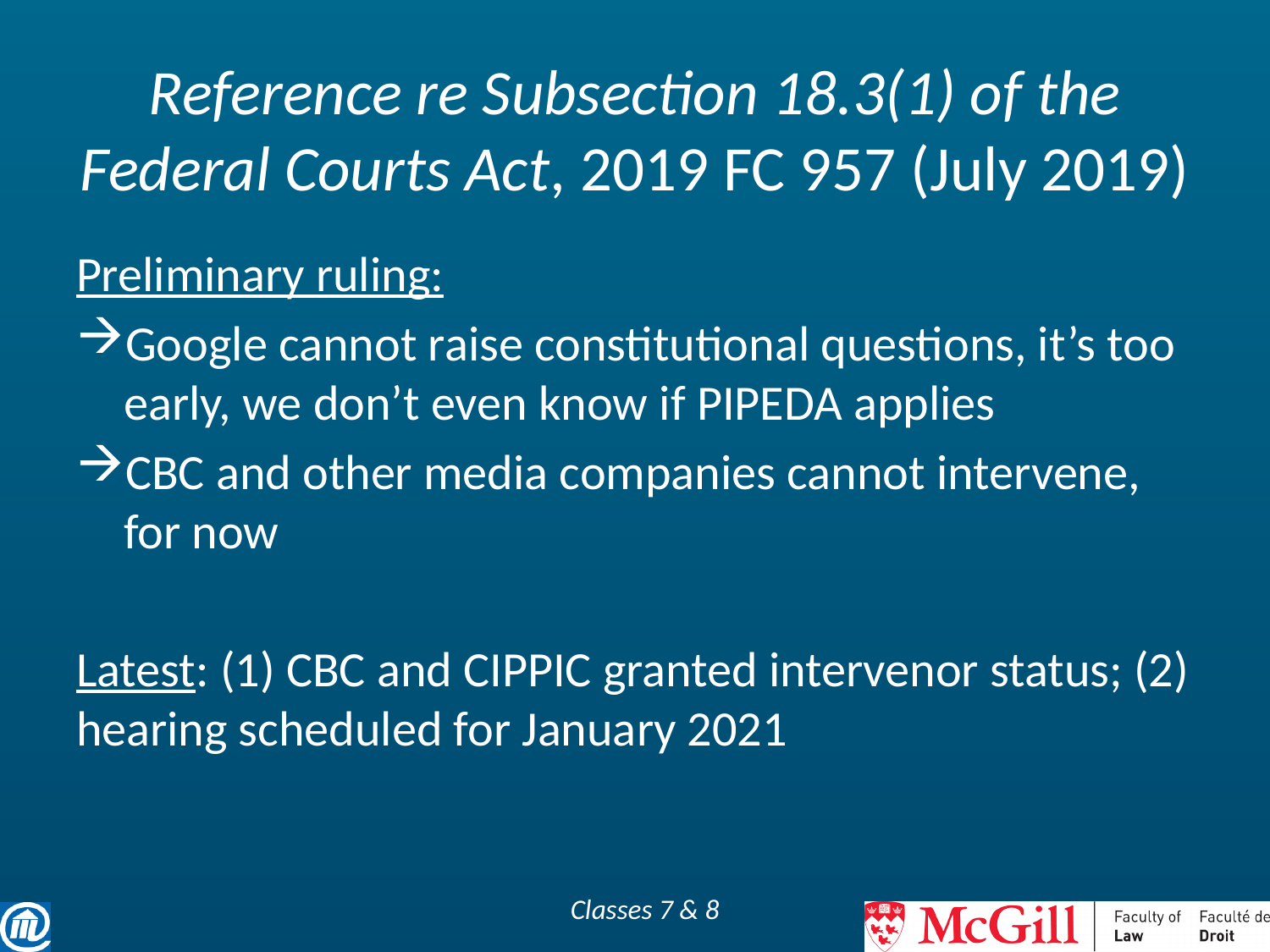

# Reference re Subsection 18.3(1) of the Federal Courts Act, 2019 FC 957 (July 2019)
Preliminary ruling:
Google cannot raise constitutional questions, it’s too early, we don’t even know if PIPEDA applies
CBC and other media companies cannot intervene, for now

Latest: (1) CBC and CIPPIC granted intervenor status; (2) hearing scheduled for January 2021
Classes 7 & 8